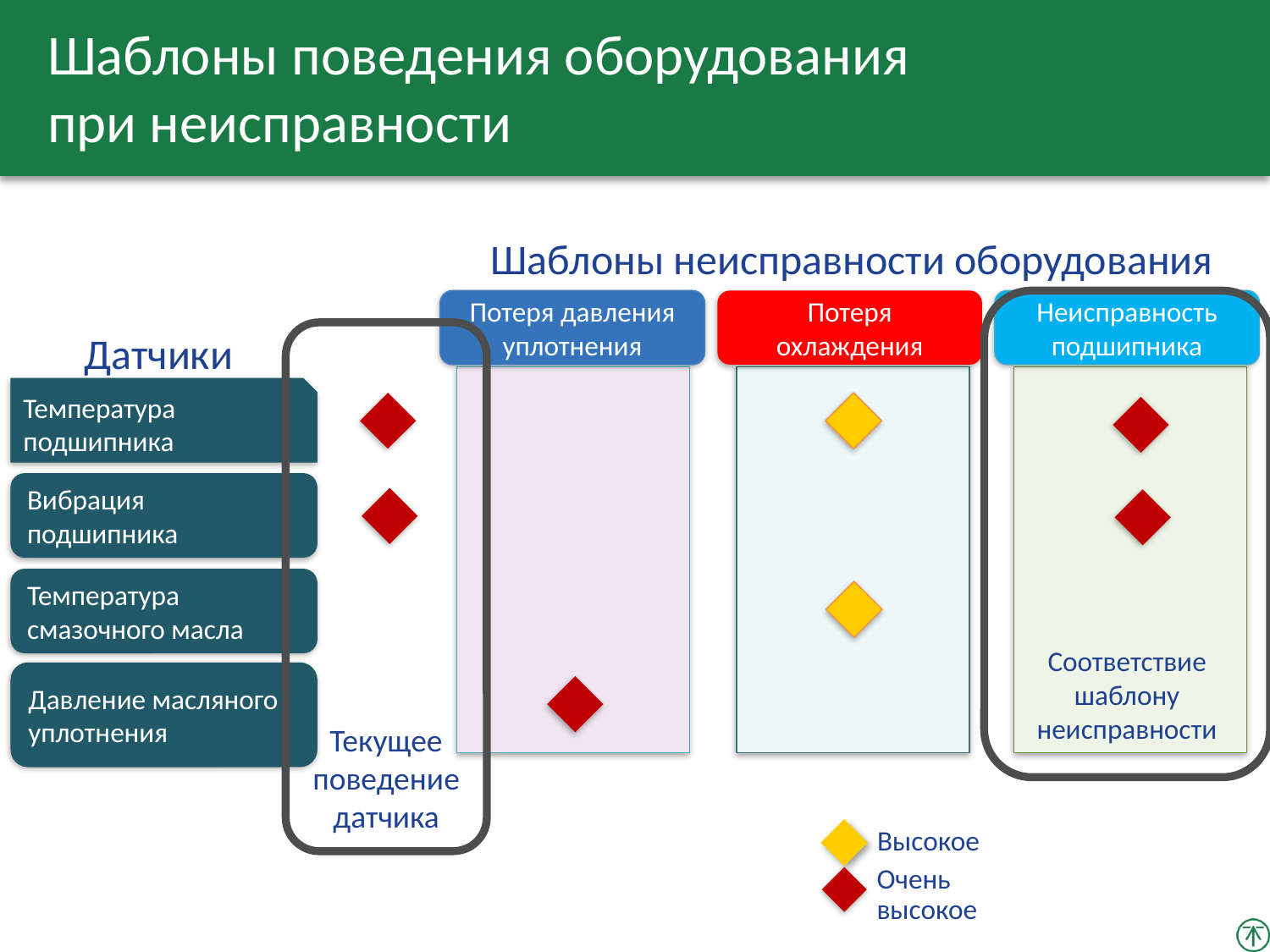

# Шаблоны поведения оборудования при неисправности
Шаблоны неисправности оборудования
Потеря давления уплотнения
Потеря охлаждения

Неисправность подшипника
Датчики

Температура подшипника

Вибрация подшипника

Температура смазочного масла

Соответствие шаблону неисправности
Давление масляного уплотнения

Текущее поведение
датчика

Высокое

Очень высокое